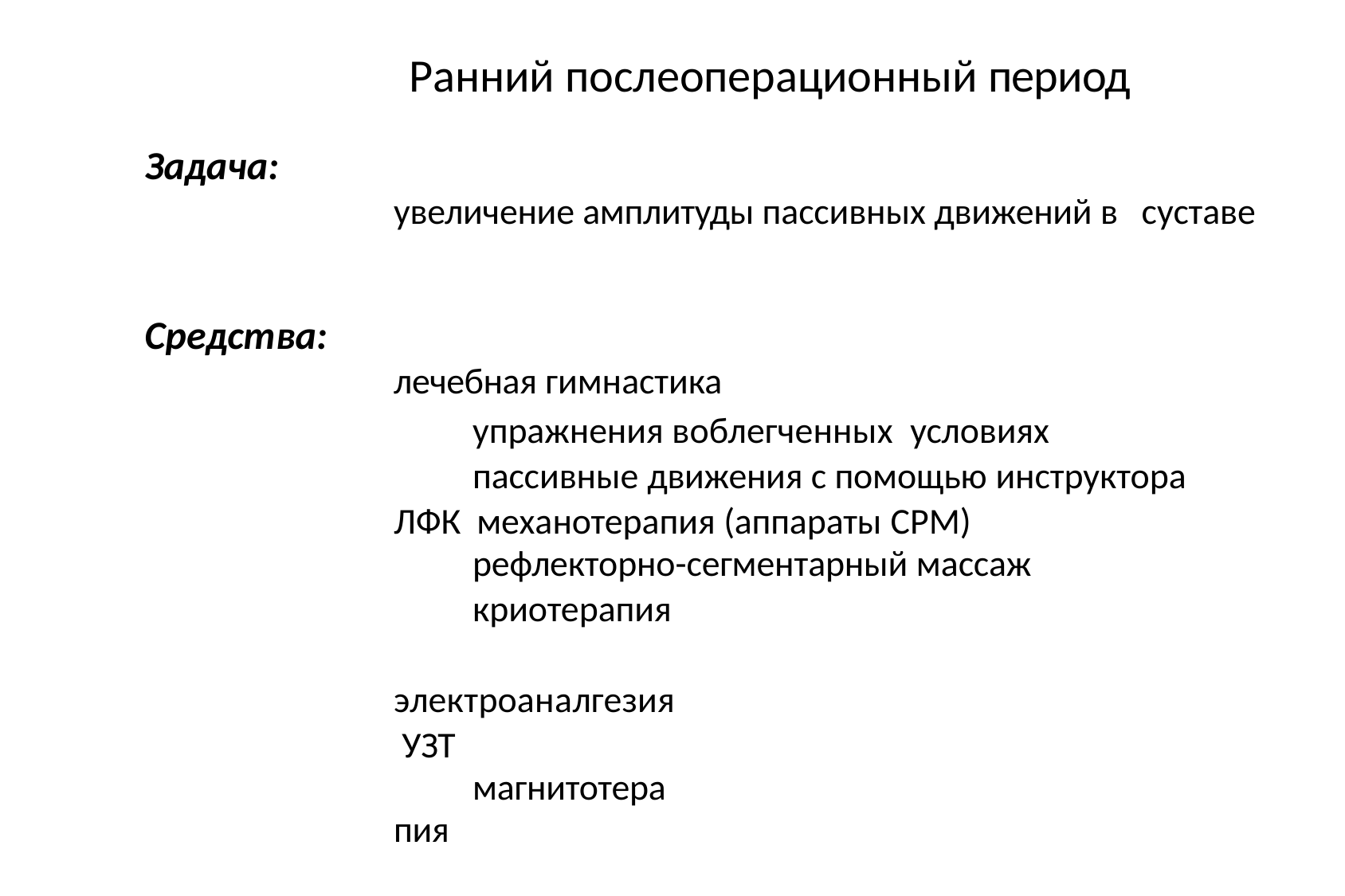

# Ранний послеоперационный период
Задача:
увеличение амплитуды пассивных движений в
суставе
Средства:
лечебная гимнастика
упражнения воблегченных условиях
пассивные движения с помощью инструктора ЛФК  механотерапия (аппараты CPM)
рефлекторно-сегментарный массаж
криотерапия  электроаналгезия  УЗТ
магнитотерапия